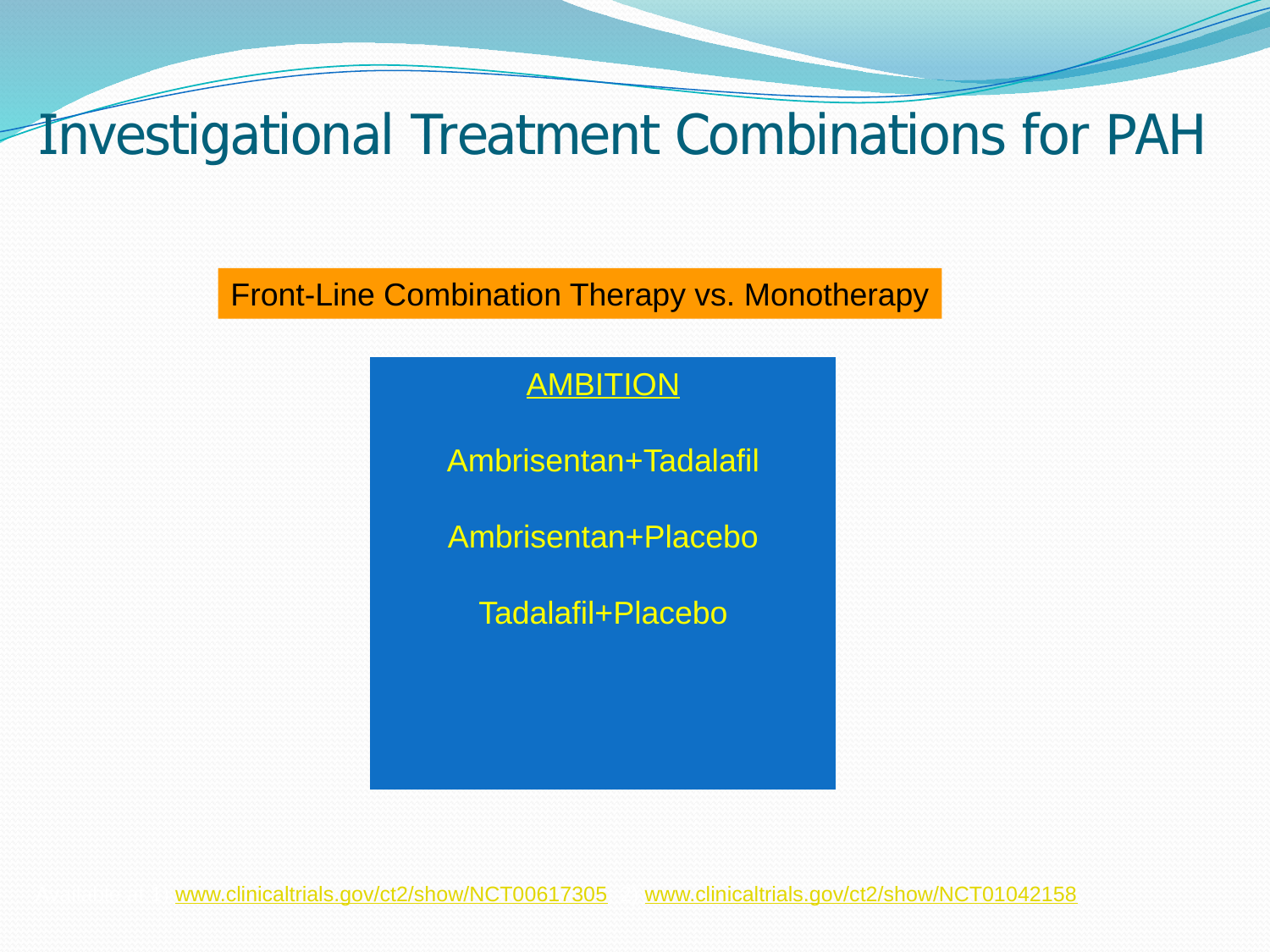

# Investigational Treatment Combinations for PAH
Front-Line Combination Therapy vs. Monotherapy
AMBITION

Ambrisentan+Tadalafil

Ambrisentan+Placebo

Tadalafil+Placebo

Available at 1) www.clinicaltrials.gov/ct2/show/NCT00617305; 2) www.clinicaltrials.gov/ct2/show/NCT01042158.